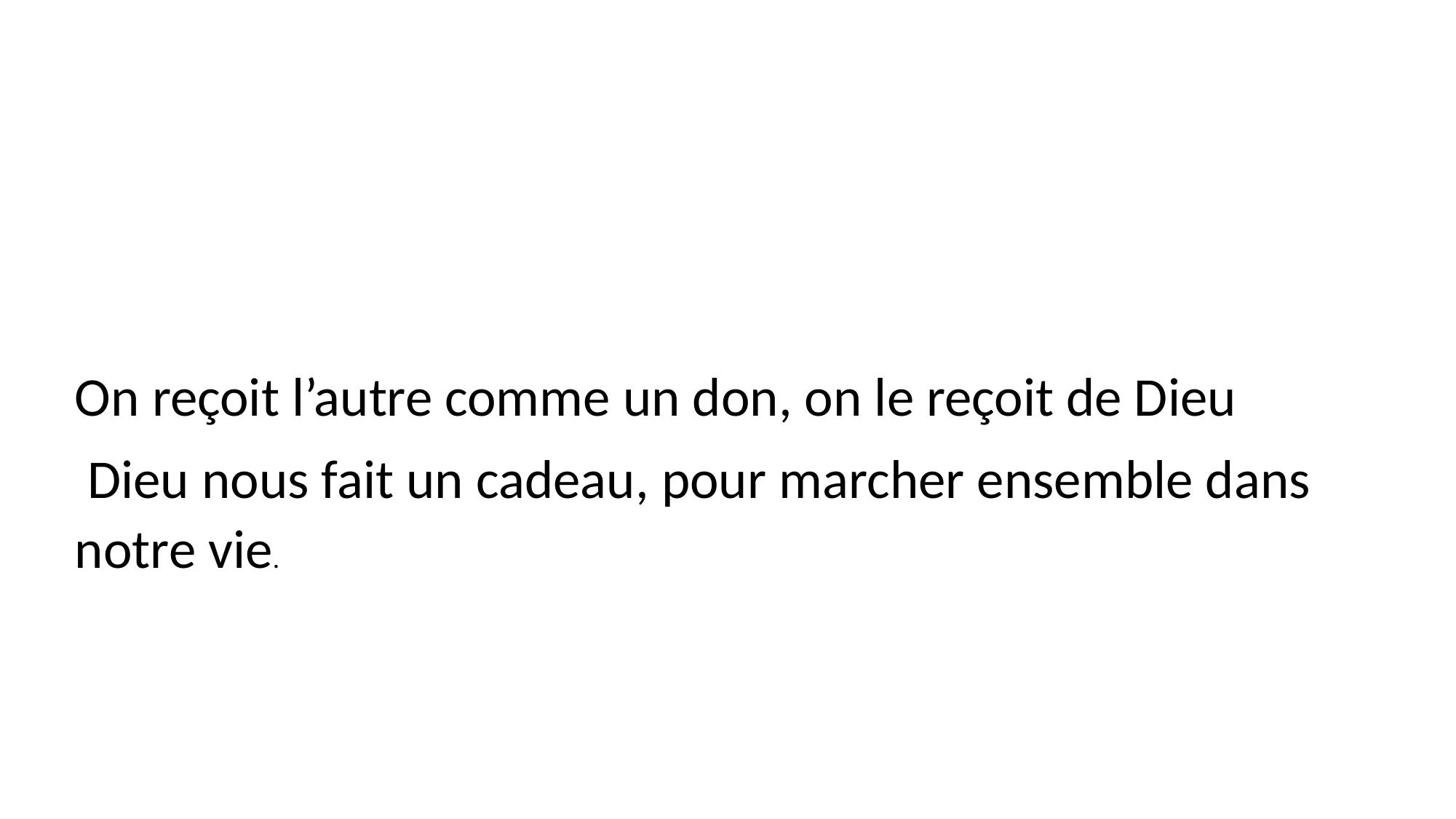

On reçoit l’autre comme un don, on le reçoit de Dieu
 Dieu nous fait un cadeau, pour marcher ensemble dans notre vie.